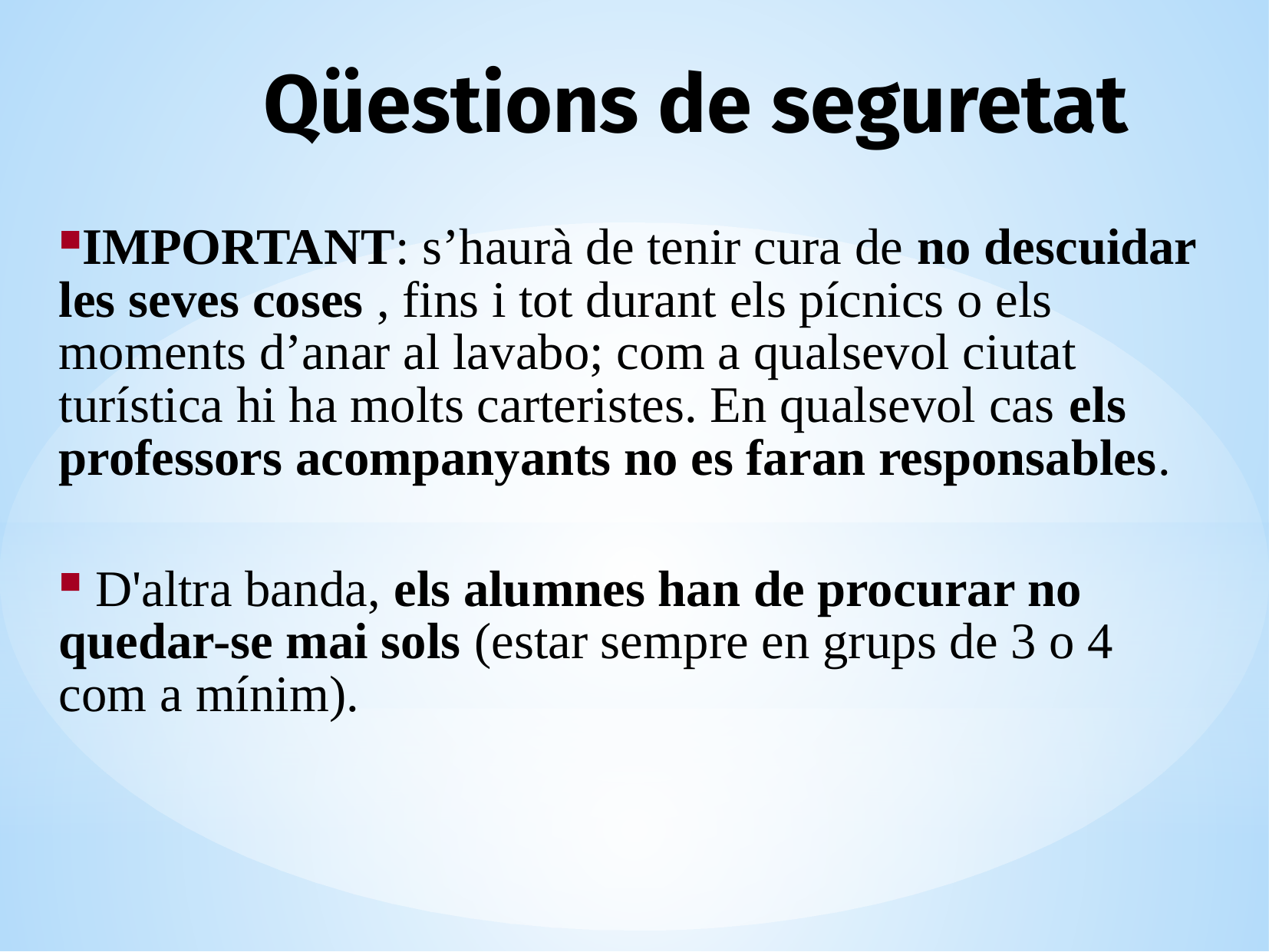

Qüestions de seguretat
IMPORTANT: s’haurà de tenir cura de no descuidar les seves coses , fins i tot durant els pícnics o els moments d’anar al lavabo; com a qualsevol ciutat turística hi ha molts carteristes. En qualsevol cas els professors acompanyants no es faran responsables.

 D'altra banda, els alumnes han de procurar no quedar-se mai sols (estar sempre en grups de 3 o 4 com a mínim).